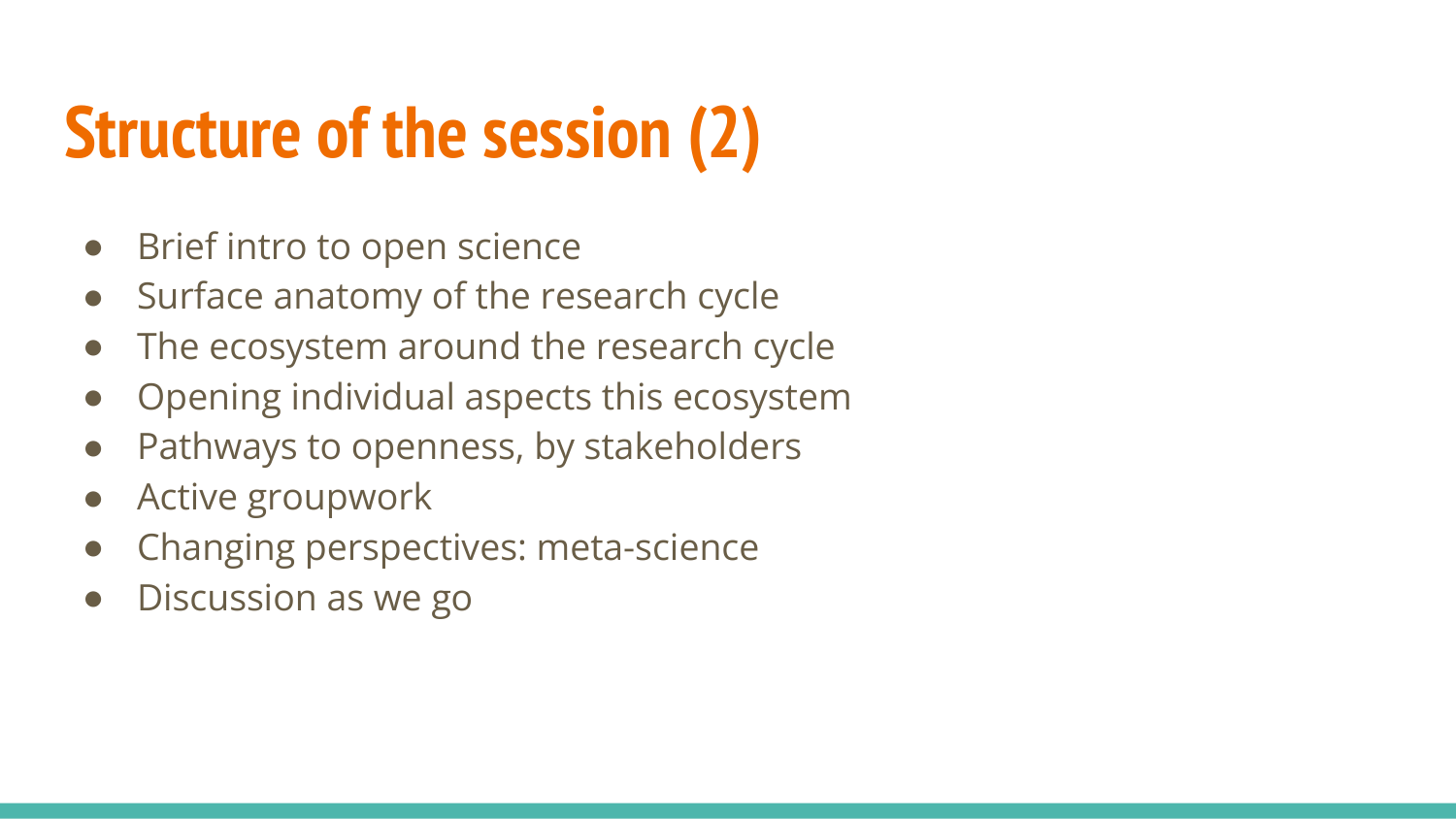

# Structure of the session (2)
Brief intro to open science
Surface anatomy of the research cycle
The ecosystem around the research cycle
Opening individual aspects this ecosystem
Pathways to openness, by stakeholders
Active groupwork
Changing perspectives: meta-science
Discussion as we go